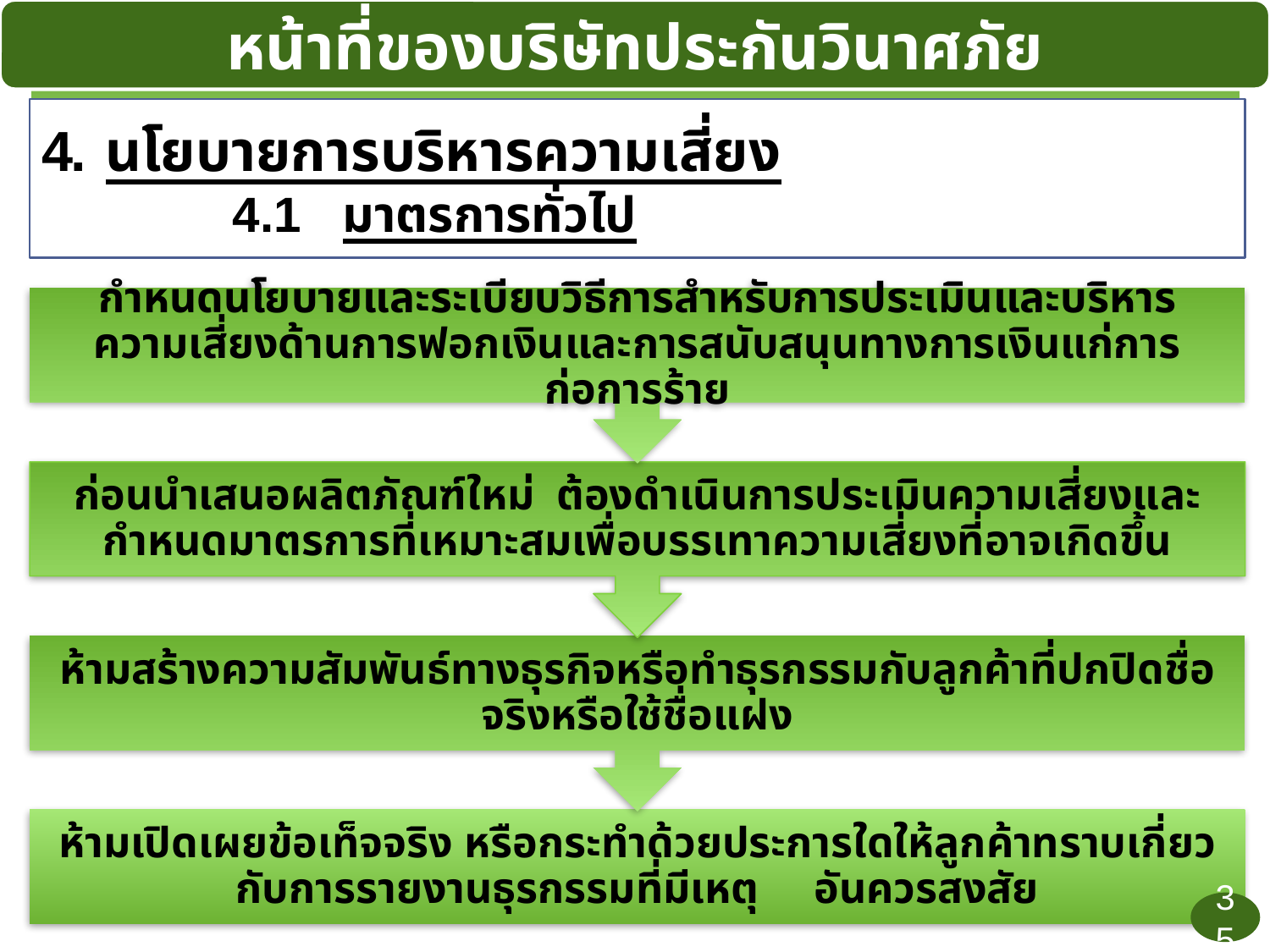

หน้าที่ของบริษัทประกันวินาศภัย
นโยบายการบริหารความเสี่ยง
		4.1   มาตรการทั่วไป
ห้ามเปิดเผยข้อเท็จจริง หรือกระทำด้วยประการใดให้ลูกค้าทราบเกี่ยวกับการรายงานธุรกรรมที่มีเหตุ     อันควรสงสัย
ห้ามสร้างความสัมพันธ์ทางธุรกิจหรือทำธุรกรรมกับลูกค้าที่ปกปิดชื่อจริงหรือใช้ชื่อแฝง
ก่อนนำเสนอผลิตภัณฑ์ใหม่  ต้องดำเนินการประเมินความเสี่ยงและกำหนดมาตรการที่เหมาะสมเพื่อบรรเทาความเสี่ยงที่อาจเกิดขึ้น
กำหนดนโยบายและระเบียบวิธีการสำหรับการประเมินและบริหารความเสี่ยงด้านการฟอกเงินและการสนับสนุนทางการเงินแก่การก่อการร้าย
35